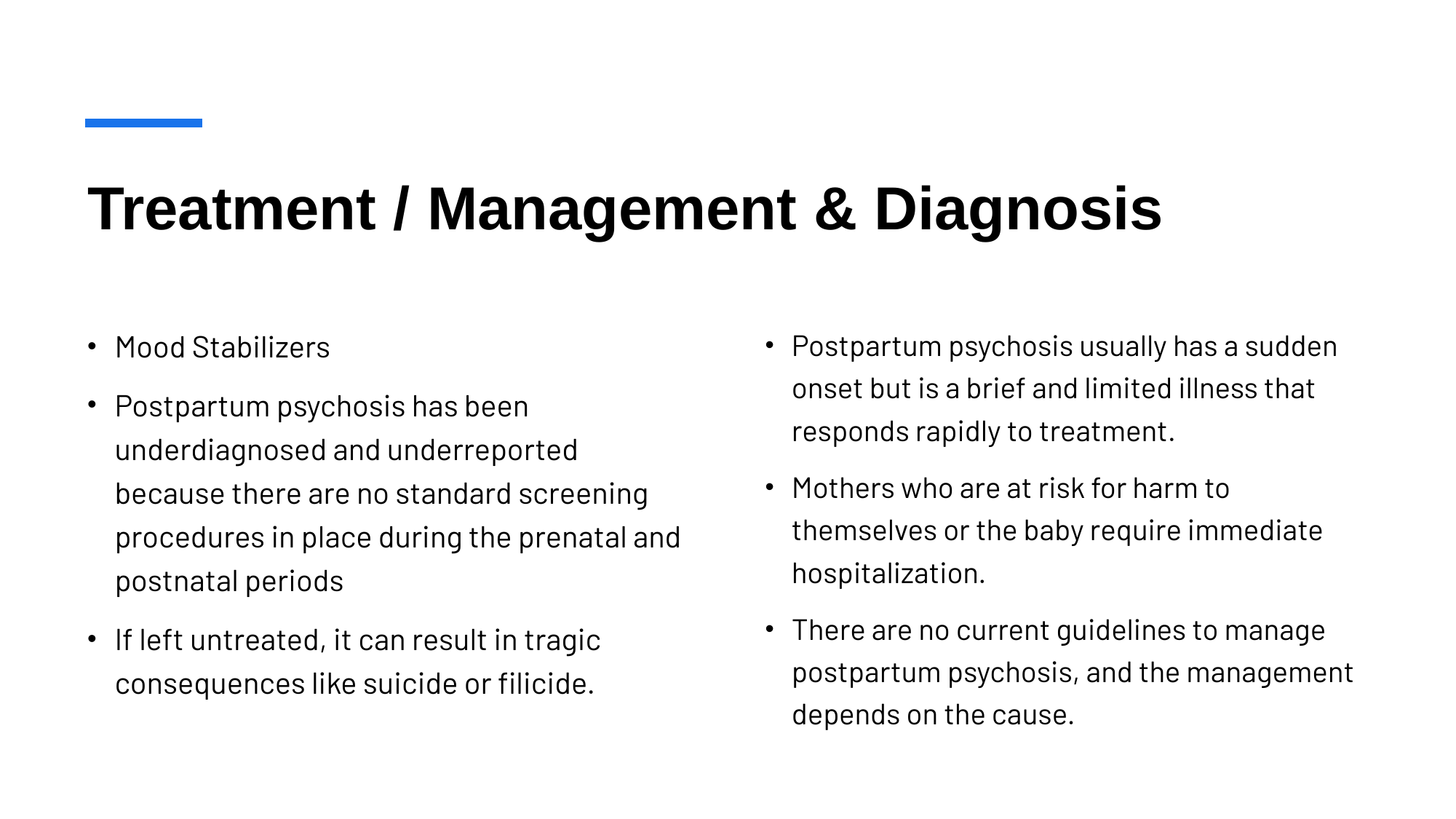

# Treatment / Management & Diagnosis
Mood Stabilizers
Postpartum psychosis has been underdiagnosed and underreported because there are no standard screening procedures in place during the prenatal and postnatal periods
If left untreated, it can result in tragic consequences like suicide or filicide.
Postpartum psychosis usually has a sudden onset but is a brief and limited illness that responds rapidly to treatment.
Mothers who are at risk for harm to themselves or the baby require immediate hospitalization.
There are no current guidelines to manage postpartum psychosis, and the management depends on the cause.